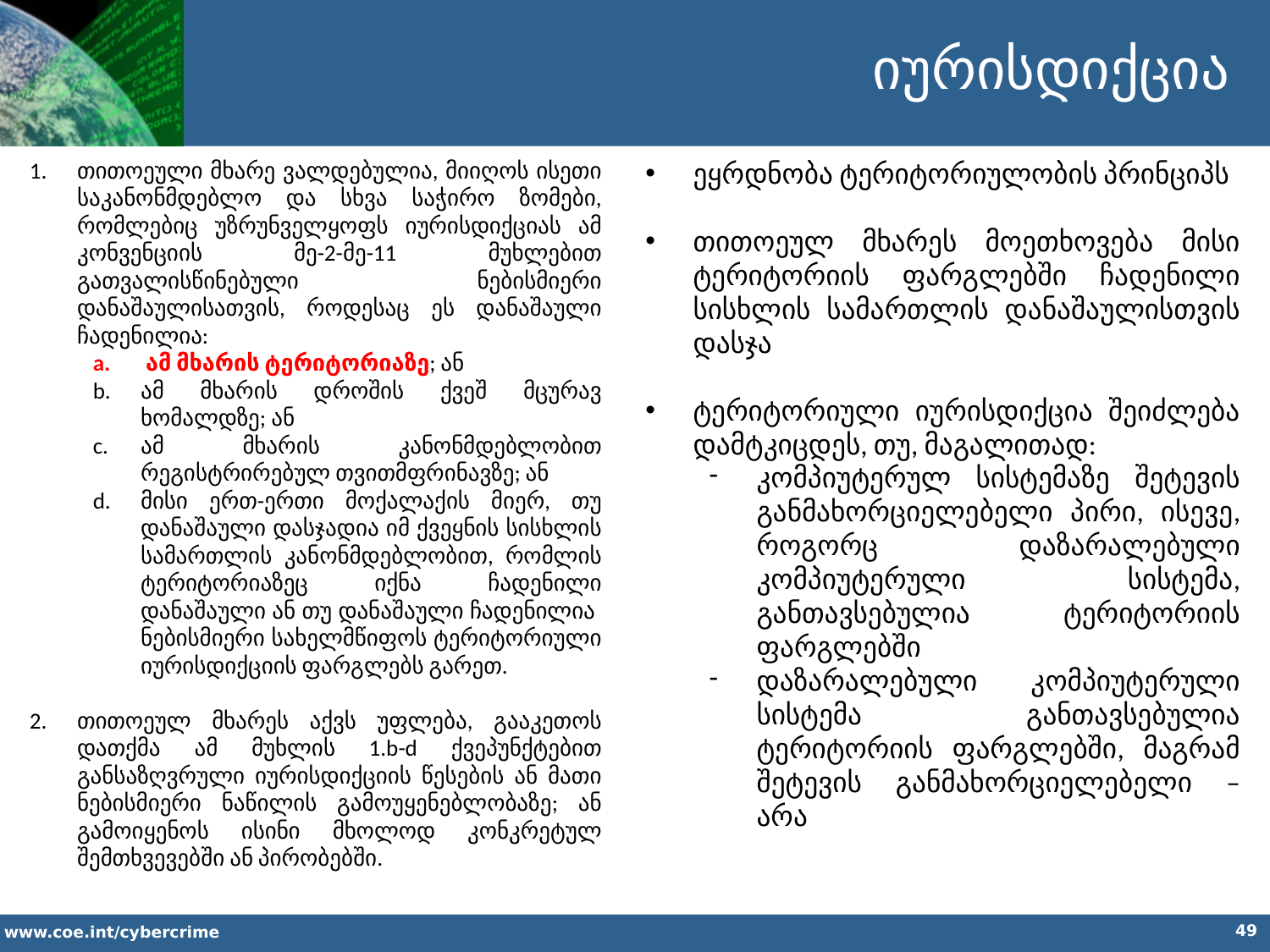

იურისდიქცია
თითოეული მხარე ვალდებულია, მიიღოს ისეთი საკანონმდებლო და სხვა საჭირო ზომები, რომლებიც უზრუნველყოფს იურისდიქციას ამ კონვენციის მე-2-მე-11 მუხლებით გათვალისწინებული ნებისმიერი დანაშაულისათვის, როდესაც ეს დანაშაული ჩადენილია:
 ამ მხარის ტერიტორიაზე; ან
ამ მხარის დროშის ქვეშ მცურავ ხომალდზე; ან
ამ მხარის კანონმდებლობით რეგისტრირებულ თვითმფრინავზე; ან
მისი ერთ-ერთი მოქალაქის მიერ, თუ დანაშაული დასჯადია იმ ქვეყნის სისხლის სამართლის კანონმდებლობით, რომლის ტერიტორიაზეც იქნა ჩადენილი დანაშაული ან თუ დანაშაული ჩადენილია  ნებისმიერი სახელმწიფოს ტერიტორიული იურისდიქციის ფარგლებს გარეთ.

თითოეულ მხარეს აქვს უფლება, გააკეთოს დათქმა ამ მუხლის 1.b-d ქვეპუნქტებით განსაზღვრული იურისდიქციის წესების ან მათი ნებისმიერი ნაწილის გამოუყენებლობაზე; ან გამოიყენოს ისინი მხოლოდ კონკრეტულ შემთხვევებში ან პირობებში.
ეყრდნობა ტერიტორიულობის პრინციპს

თითოეულ მხარეს მოეთხოვება მისი ტერიტორიის ფარგლებში ჩადენილი სისხლის სამართლის დანაშაულისთვის დასჯა

ტერიტორიული იურისდიქცია შეიძლება დამტკიცდეს, თუ, მაგალითად:
კომპიუტერულ სისტემაზე შეტევის განმახორციელებელი პირი, ისევე, როგორც დაზარალებული კომპიუტერული სისტემა, განთავსებულია ტერიტორიის ფარგლებში
დაზარალებული კომპიუტერული სისტემა განთავსებულია ტერიტორიის ფარგლებში, მაგრამ შეტევის განმახორციელებელი – არა